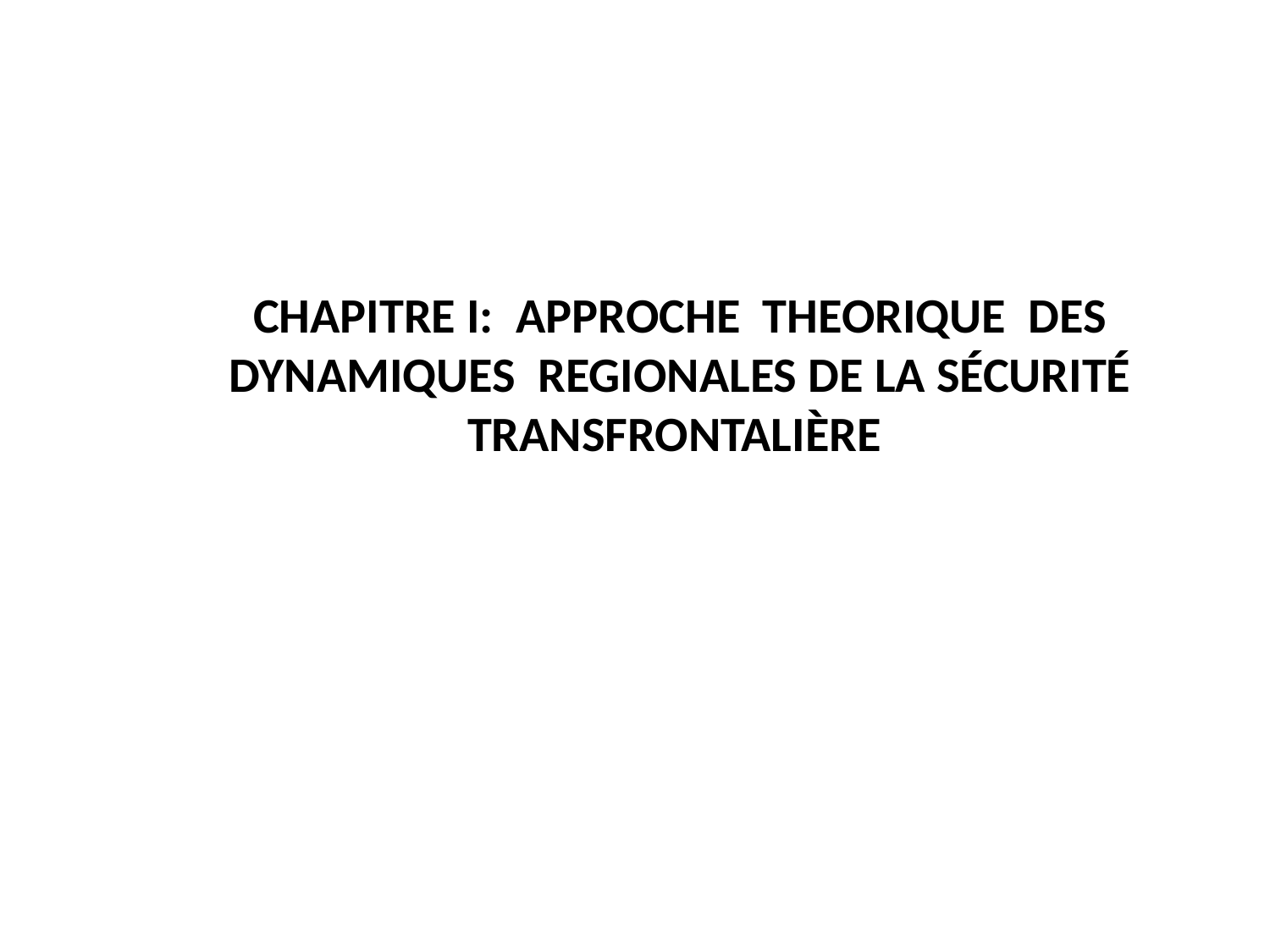

CHAPITRE I:  APPROCHE  THEORIQUE  DES DYNAMIQUES  REGIONALES DE LA SÉCURITÉ TRANSFRONTALIÈRE